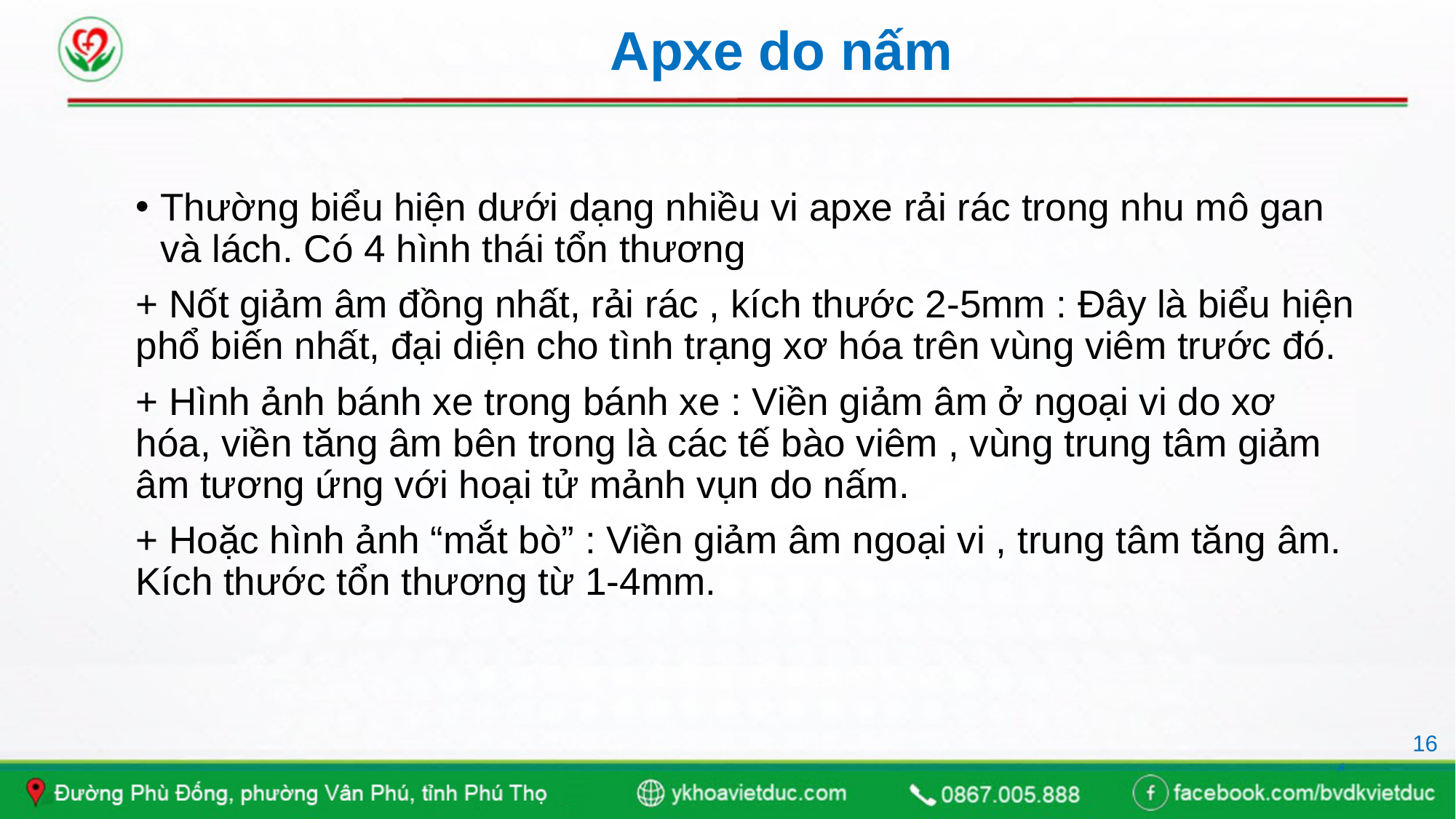

# Apxe do nấm
Thường biểu hiện dưới dạng nhiều vi apxe rải rác trong nhu mô gan và lách. Có 4 hình thái tổn thương
+ Nốt giảm âm đồng nhất, rải rác , kích thước 2-5mm : Đây là biểu hiện phổ biến nhất, đại diện cho tình trạng xơ hóa trên vùng viêm trước đó.
+ Hình ảnh bánh xe trong bánh xe : Viền giảm âm ở ngoại vi do xơ hóa, viền tăng âm bên trong là các tế bào viêm , vùng trung tâm giảm âm tương ứng với hoại tử mảnh vụn do nấm.
+ Hoặc hình ảnh “mắt bò” : Viền giảm âm ngoại vi , trung tâm tăng âm. Kích thước tổn thương từ 1-4mm.